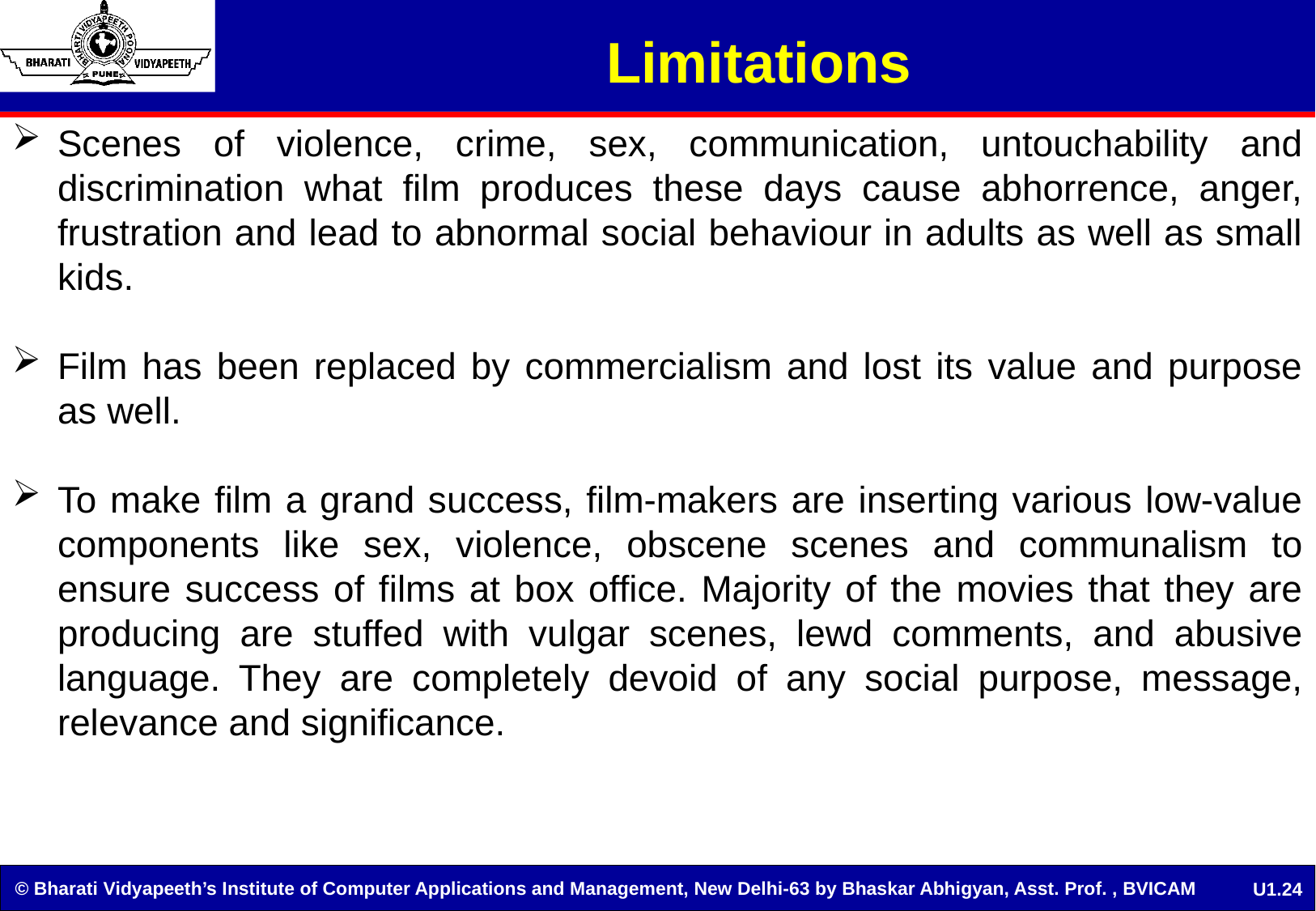

# Limitations
Scenes of violence, crime, sex, communication, untouchability and discrimination what film produces these days cause abhorrence, anger, frustration and lead to abnormal social behaviour in adults as well as small kids.

Film has been replaced by commercialism and lost its value and purpose as well.

To make film a grand success, film-makers are inserting various low-value components like sex, violence, obscene scenes and communalism to ensure success of films at box office. Majority of the movies that they are producing are stuffed with vulgar scenes, lewd comments, and abusive language. They are completely devoid of any social purpose, message, relevance and significance.